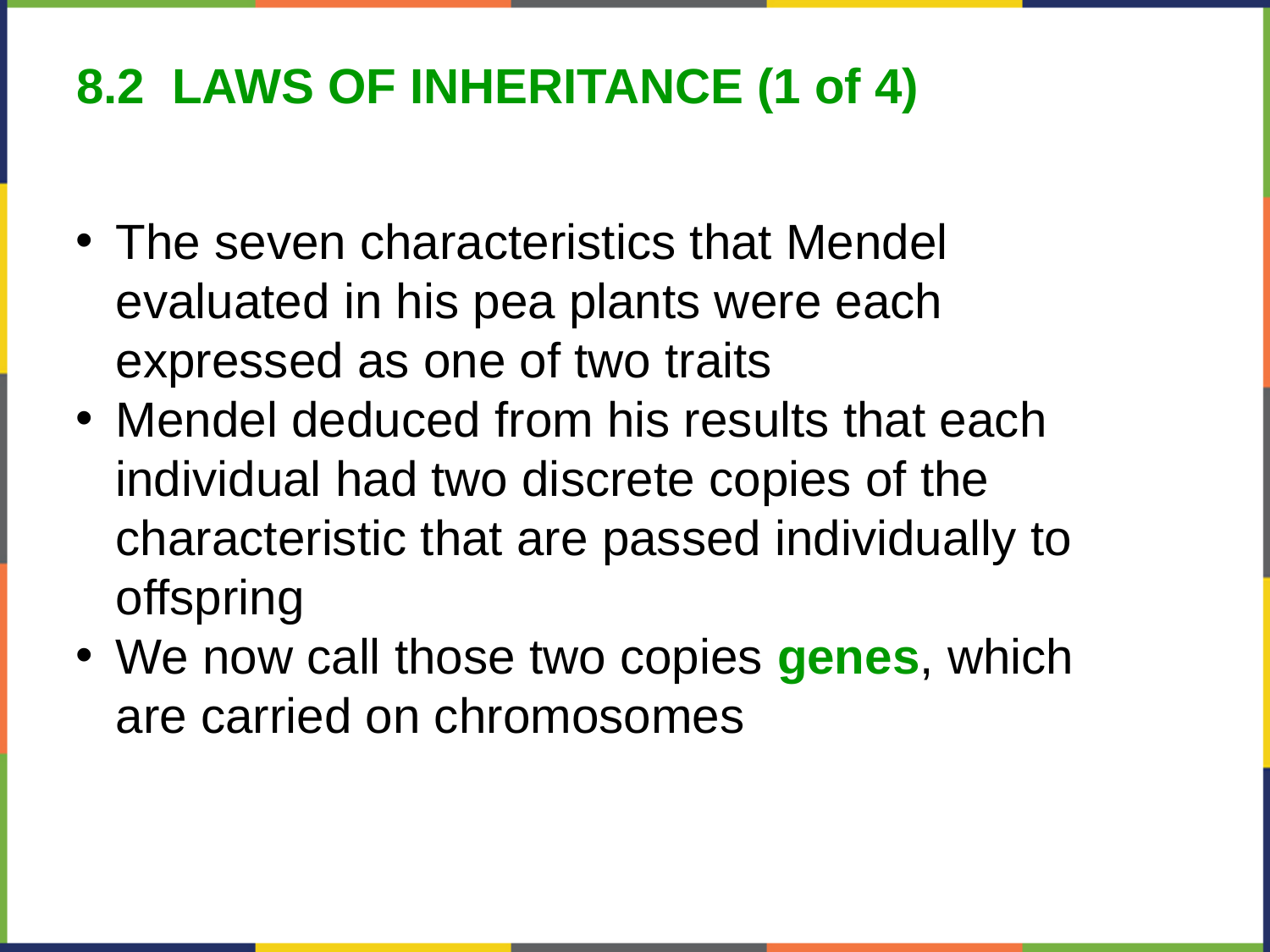

8.2  LAWS OF INHERITANCE (1 of 4)
The seven characteristics that Mendel evaluated in his pea plants were each expressed as one of two traits
Mendel deduced from his results that each individual had two discrete copies of the characteristic that are passed individually to offspring
We now call those two copies genes, which are carried on chromosomes